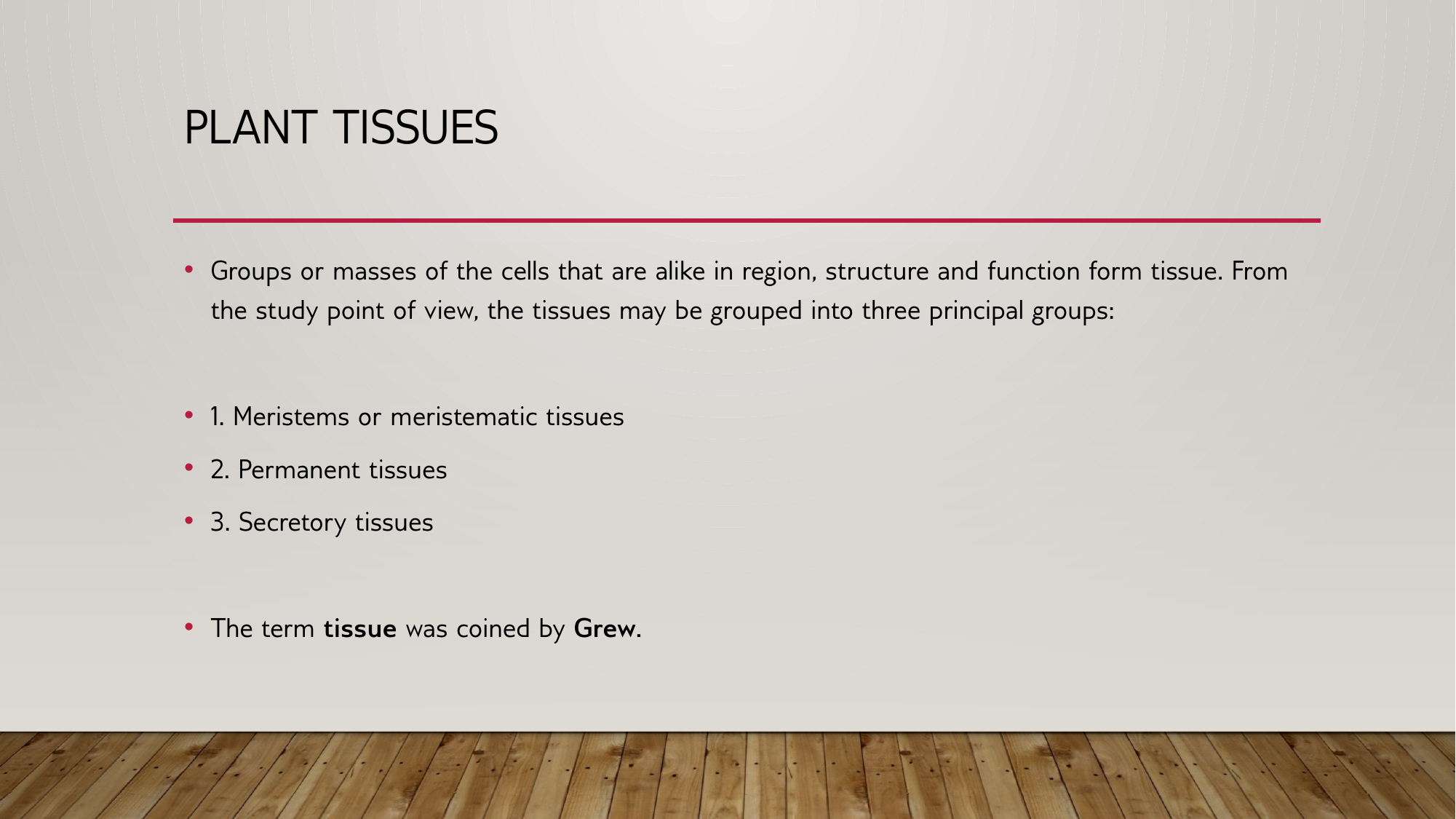

# Plant Tissues
Groups or masses of the cells that are alike in region, structure and function form tissue. From the study point of view, the tissues may be grouped into three principal groups:

1. Meristems or meristematic tissues
2. Permanent tissues
3. Secretory tissues

The term tissue was coined by Grew.